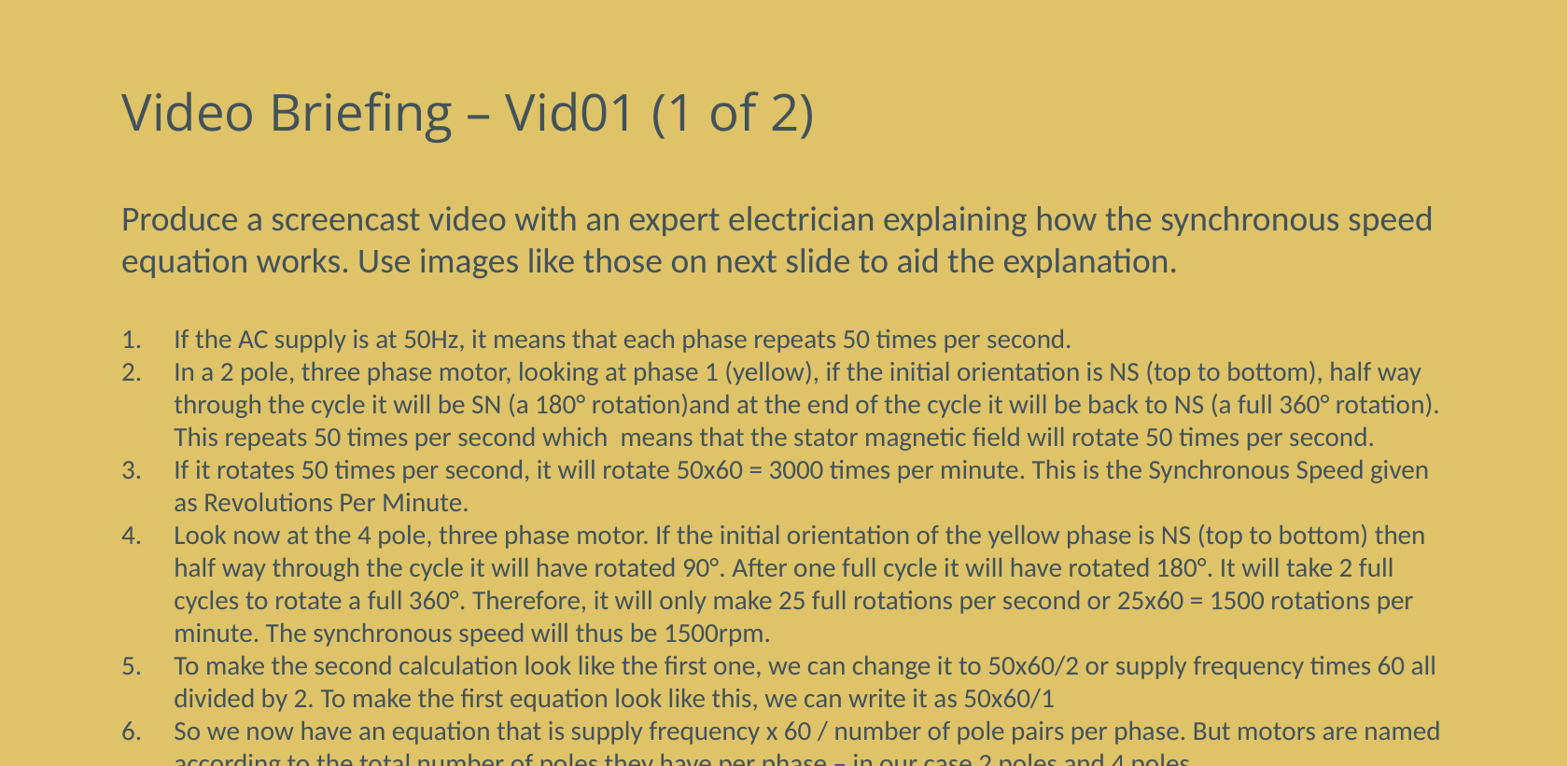

# Video Briefing – Vid01 (1 of 2)
Produce a screencast video with an expert electrician explaining how the synchronous speed equation works. Use images like those on next slide to aid the explanation.

If the AC supply is at 50Hz, it means that each phase repeats 50 times per second.
In a 2 pole, three phase motor, looking at phase 1 (yellow), if the initial orientation is NS (top to bottom), half way through the cycle it will be SN (a 180° rotation)and at the end of the cycle it will be back to NS (a full 360° rotation). This repeats 50 times per second which  means that the stator magnetic field will rotate 50 times per second.
If it rotates 50 times per second, it will rotate 50x60 = 3000 times per minute. This is the Synchronous Speed given as Revolutions Per Minute.
Look now at the 4 pole, three phase motor. If the initial orientation of the yellow phase is NS (top to bottom) then half way through the cycle it will have rotated 90°. After one full cycle it will have rotated 180°. It will take 2 full cycles to rotate a full 360°. Therefore, it will only make 25 full rotations per second or 25x60 = 1500 rotations per minute. The synchronous speed will thus be 1500rpm.
To make the second calculation look like the first one, we can change it to 50x60/2 or supply frequency times 60 all divided by 2. To make the first equation look like this, we can write it as 50x60/1
So we now have an equation that is supply frequency x 60 / number of pole pairs per phase. But motors are named according to the total number of poles they have per phase – in our case 2 poles and 4 poles.
If we multiply the denominator in each equation by 2, we must also multiply the numerator. This is where the 120 comes from.
In our cases the synchronous speeds are given by supply frequency x 120 / number of poles per phase or 50 x 120/2 and 50 x 120/4.